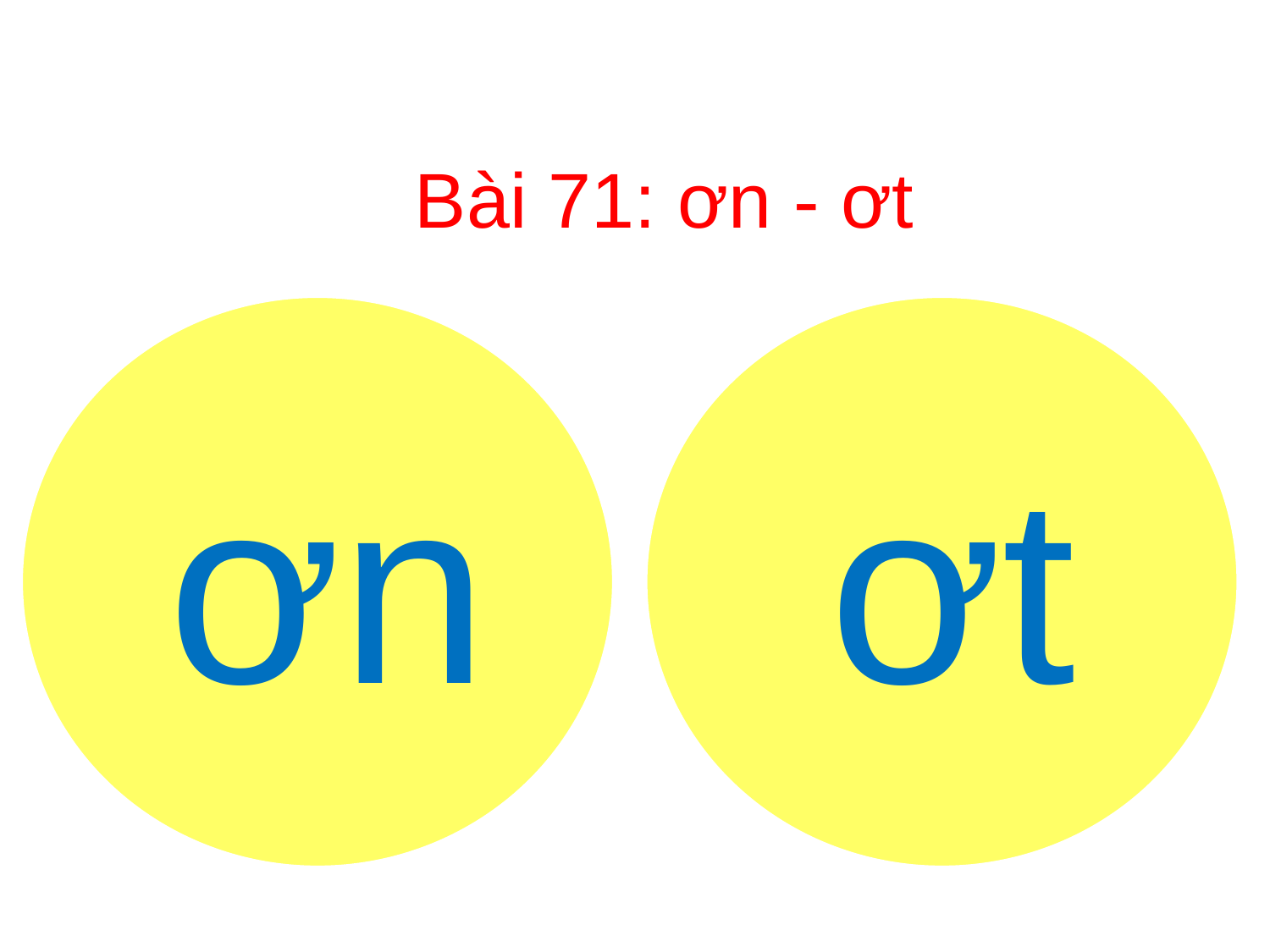

Bài 71: ơn - ơt

ơn
ơt